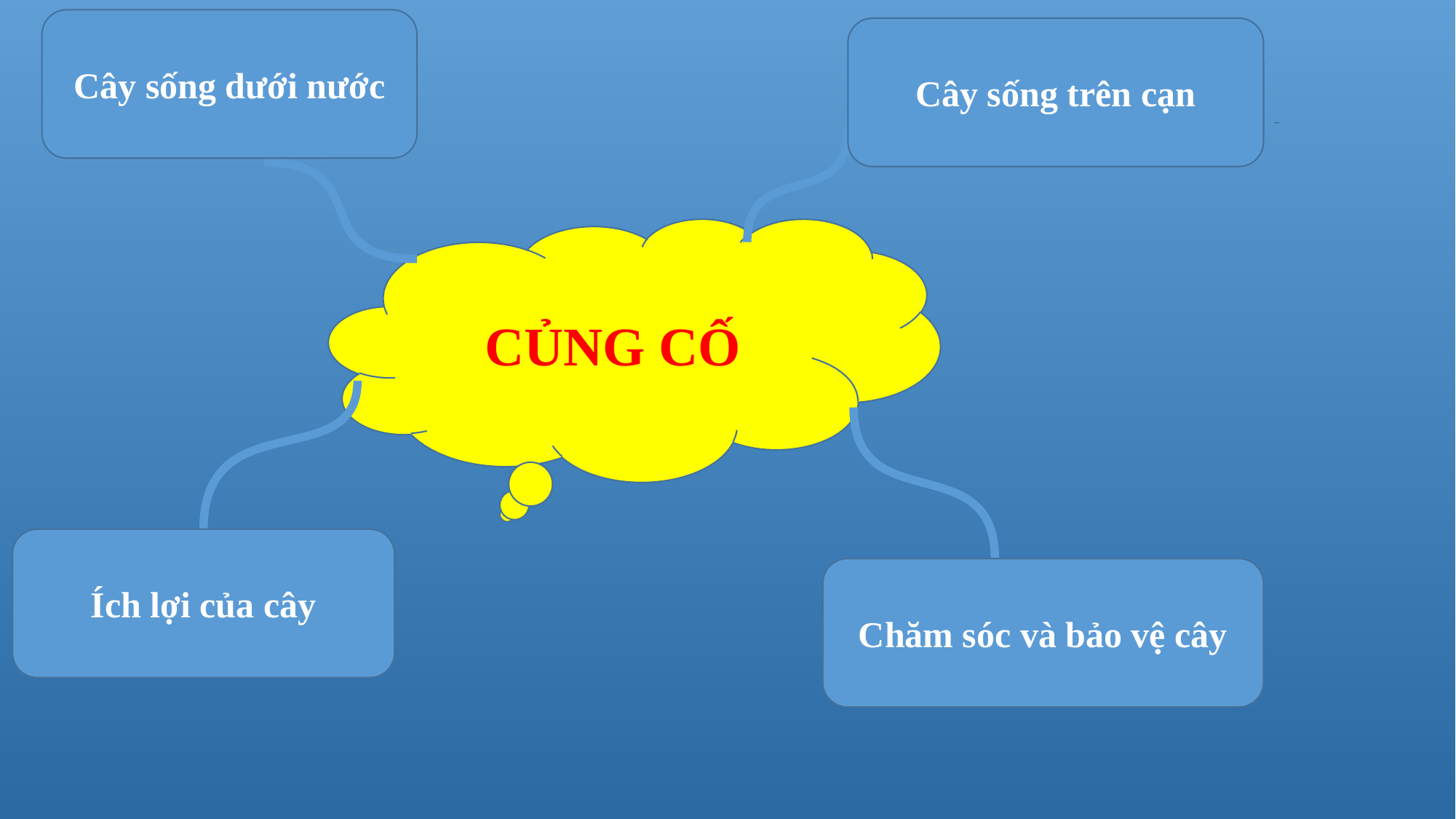

Cây sống dưới nước
Cây sống trên cạn
# Củng cố
CỦNG CỐ
Ích lợi của cây
Chăm sóc và bảo vệ cây